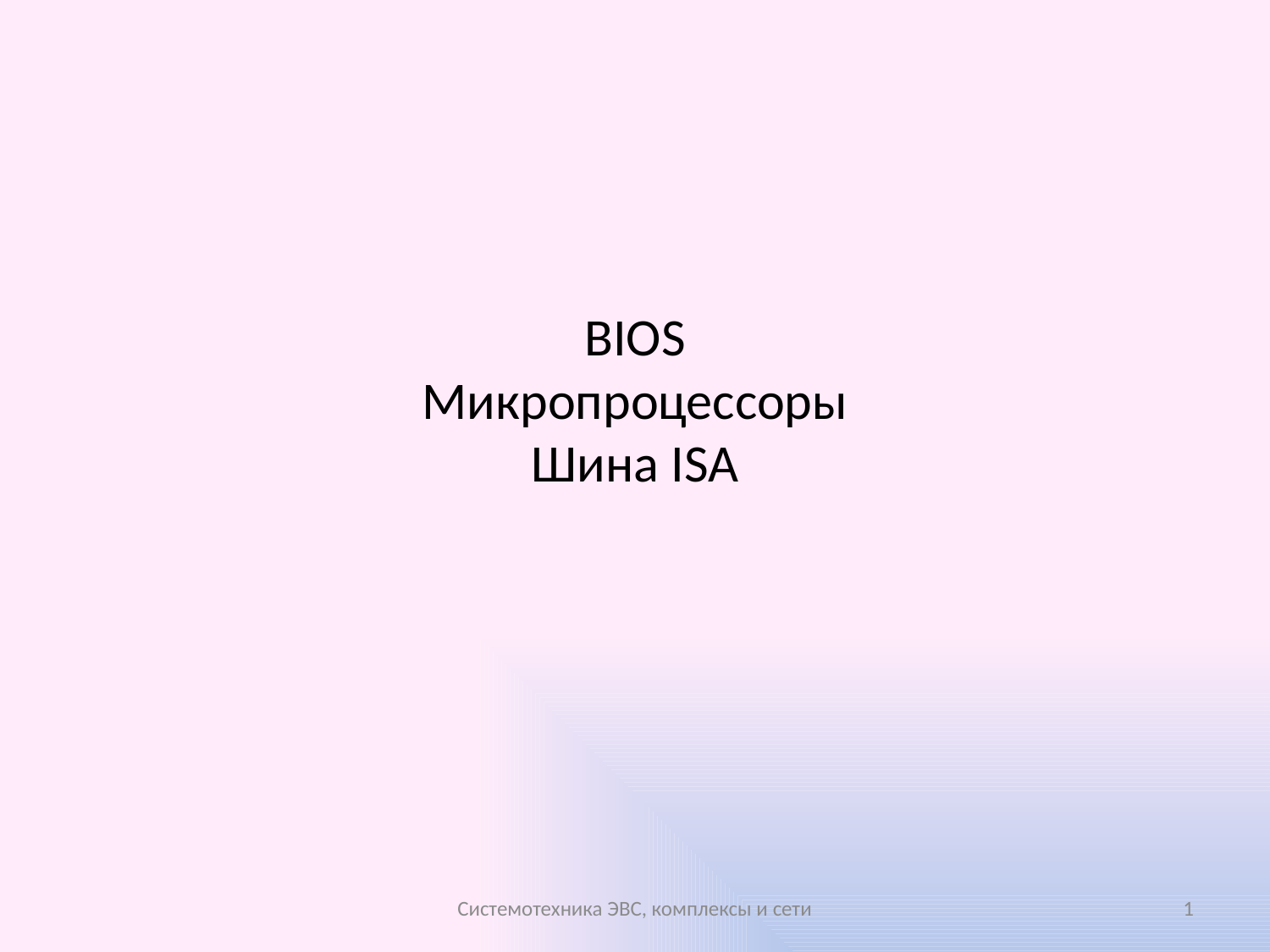

# BIOS Микропроцессоры Шина ISA
Системотехника ЭВС, комплексы и сети
1